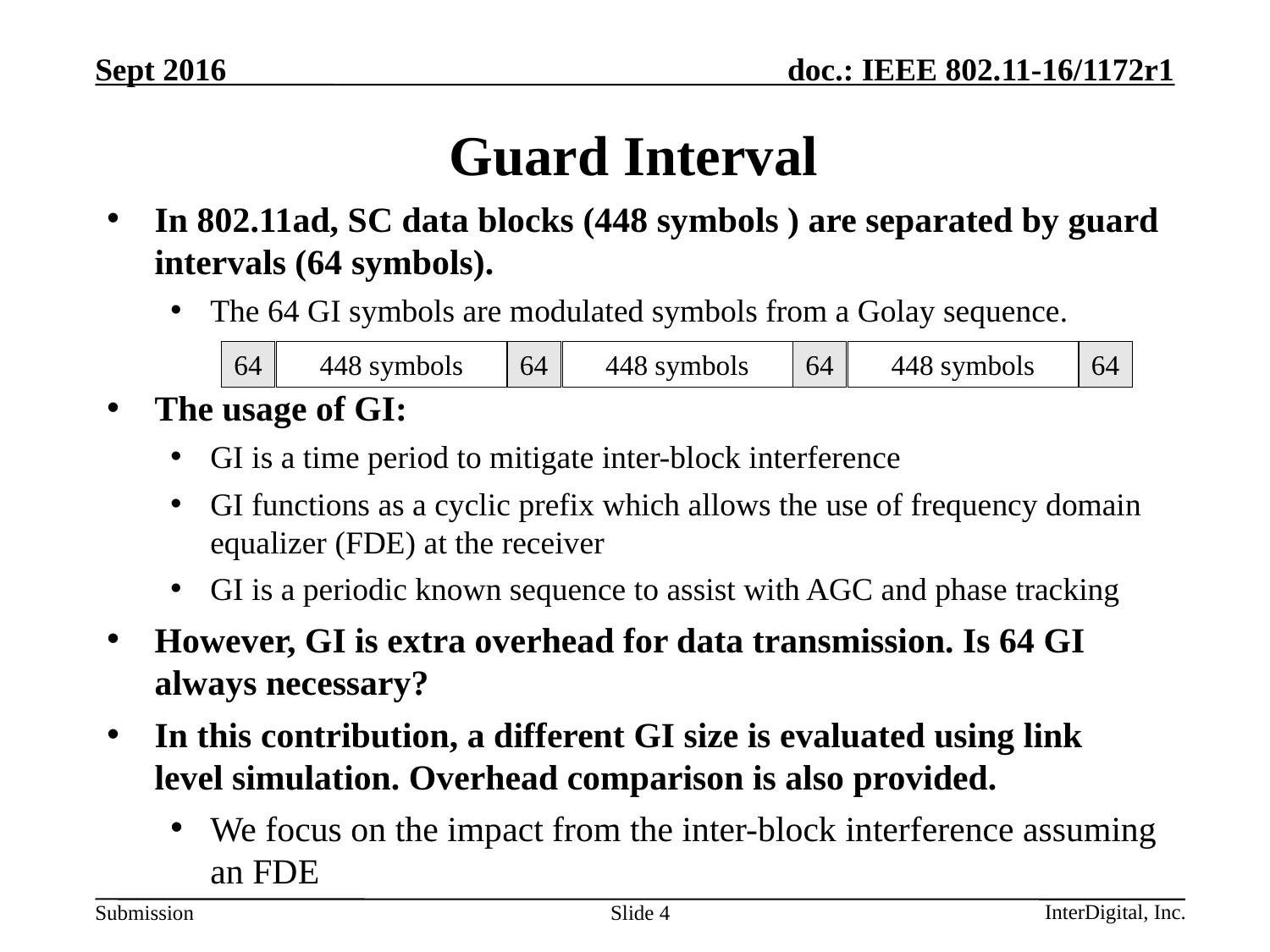

# Guard Interval
In 802.11ad, SC data blocks (448 symbols ) are separated by guard intervals (64 symbols).
The 64 GI symbols are modulated symbols from a Golay sequence.

The usage of GI:
GI is a time period to mitigate inter-block interference
GI functions as a cyclic prefix which allows the use of frequency domain equalizer (FDE) at the receiver
GI is a periodic known sequence to assist with AGC and phase tracking
However, GI is extra overhead for data transmission. Is 64 GI always necessary?
In this contribution, a different GI size is evaluated using link level simulation. Overhead comparison is also provided.
We focus on the impact from the inter-block interference assuming an FDE
64
448 symbols
64
448 symbols
64
448 symbols
64
Slide 4